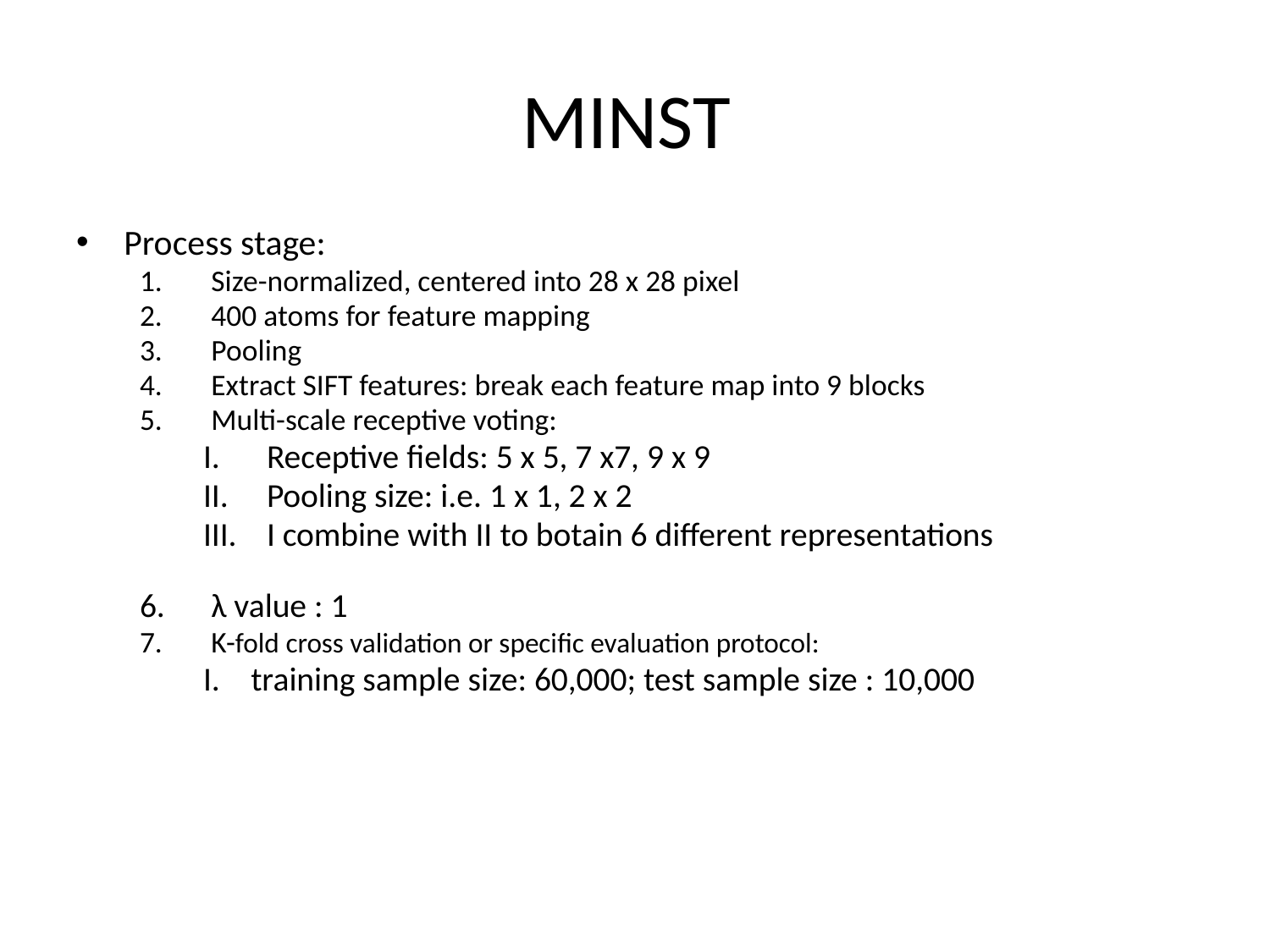

# MINST
Process stage:
Size-normalized, centered into 28 x 28 pixel
400 atoms for feature mapping
Pooling
Extract SIFT features: break each feature map into 9 blocks
Multi-scale receptive voting:
Receptive fields: 5 x 5, 7 x7, 9 x 9
Pooling size: i.e. 1 x 1, 2 x 2
I combine with II to botain 6 different representations

λ value : 1
K-fold cross validation or specific evaluation protocol:
training sample size: 60,000; test sample size : 10,000